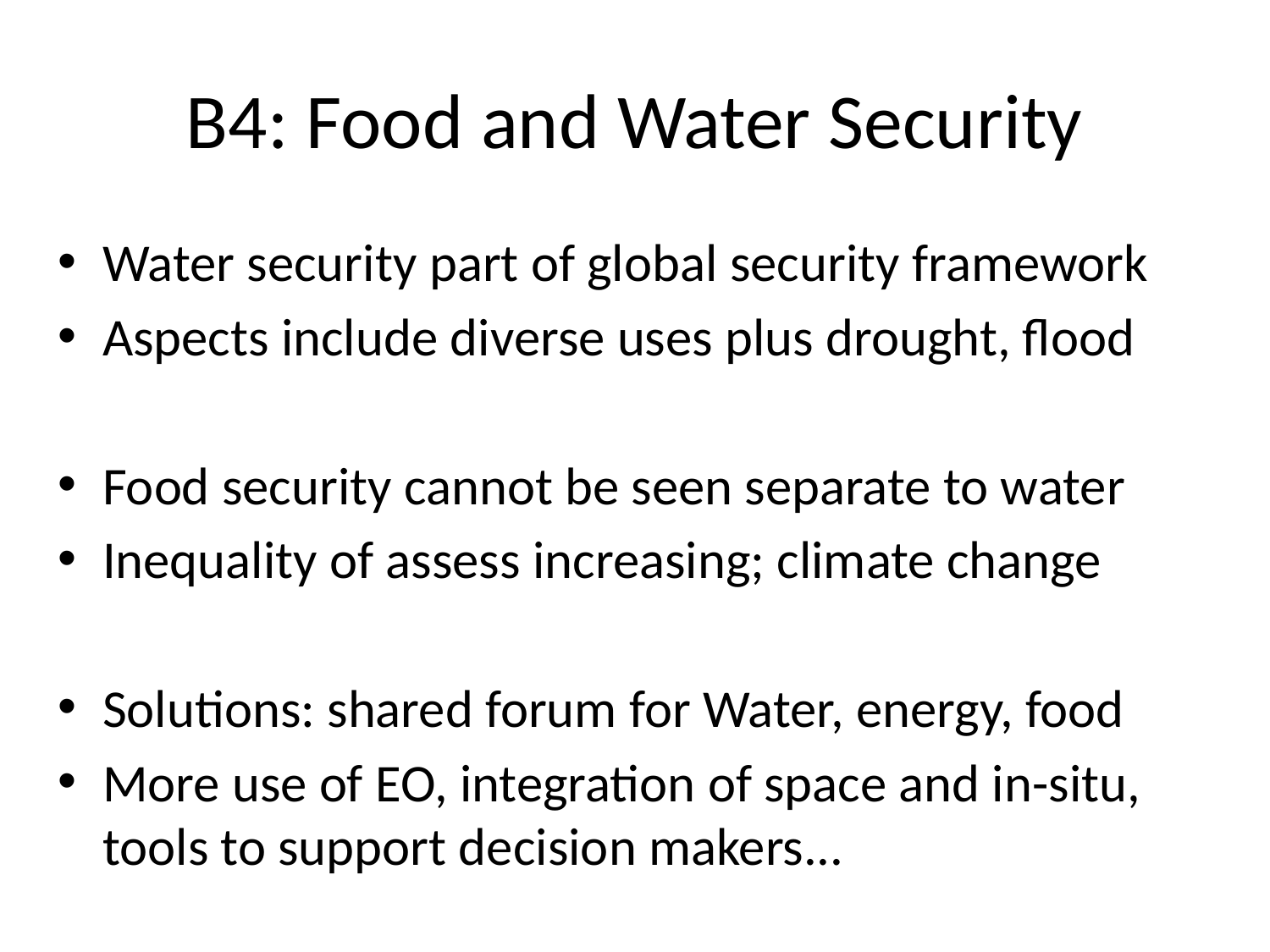

# B4: Food and Water Security
Water security part of global security framework
Aspects include diverse uses plus drought, flood

Food security cannot be seen separate to water
Inequality of assess increasing; climate change

Solutions: shared forum for Water, energy, food
More use of EO, integration of space and in-situ, tools to support decision makers...